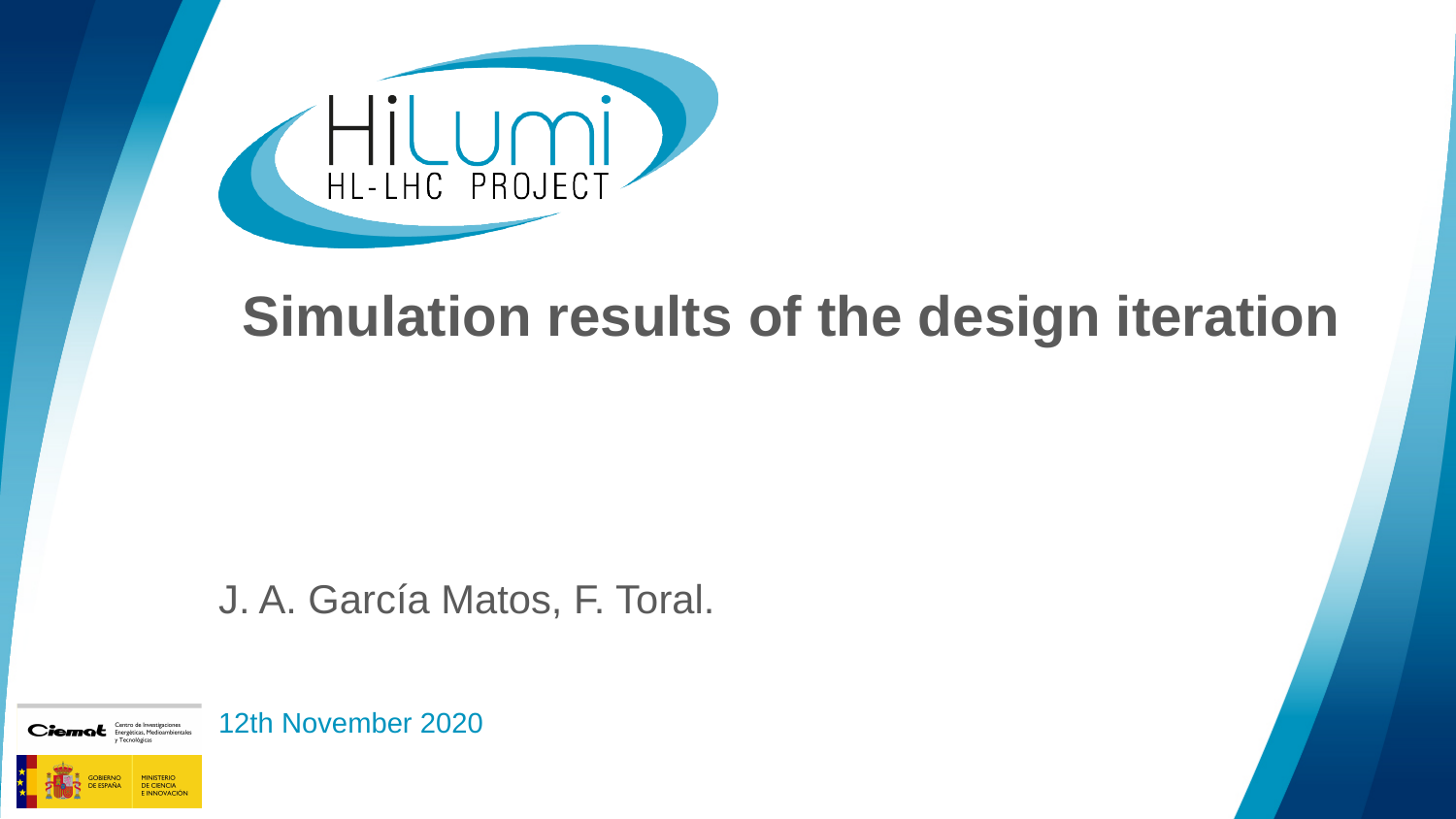

# Simulation results of the design iteration
J. A. García Matos, F. Toral.
12th November 2020